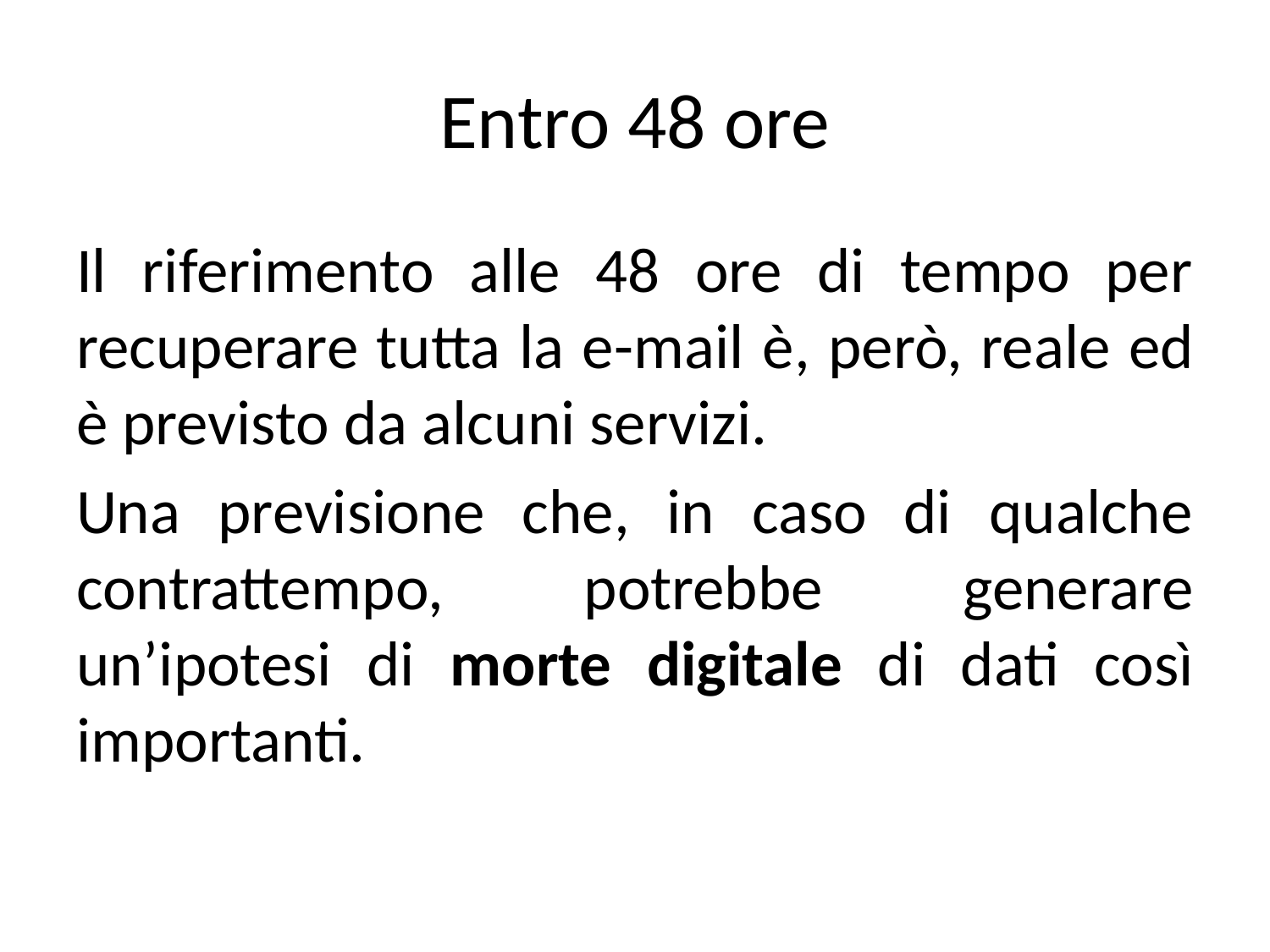

# Entro 48 ore
Il riferimento alle 48 ore di tempo per recuperare tutta la e-mail è, però, reale ed è previsto da alcuni servizi.
Una previsione che, in caso di qualche contrattempo, potrebbe generare un’ipotesi di morte digitale di dati così importanti.